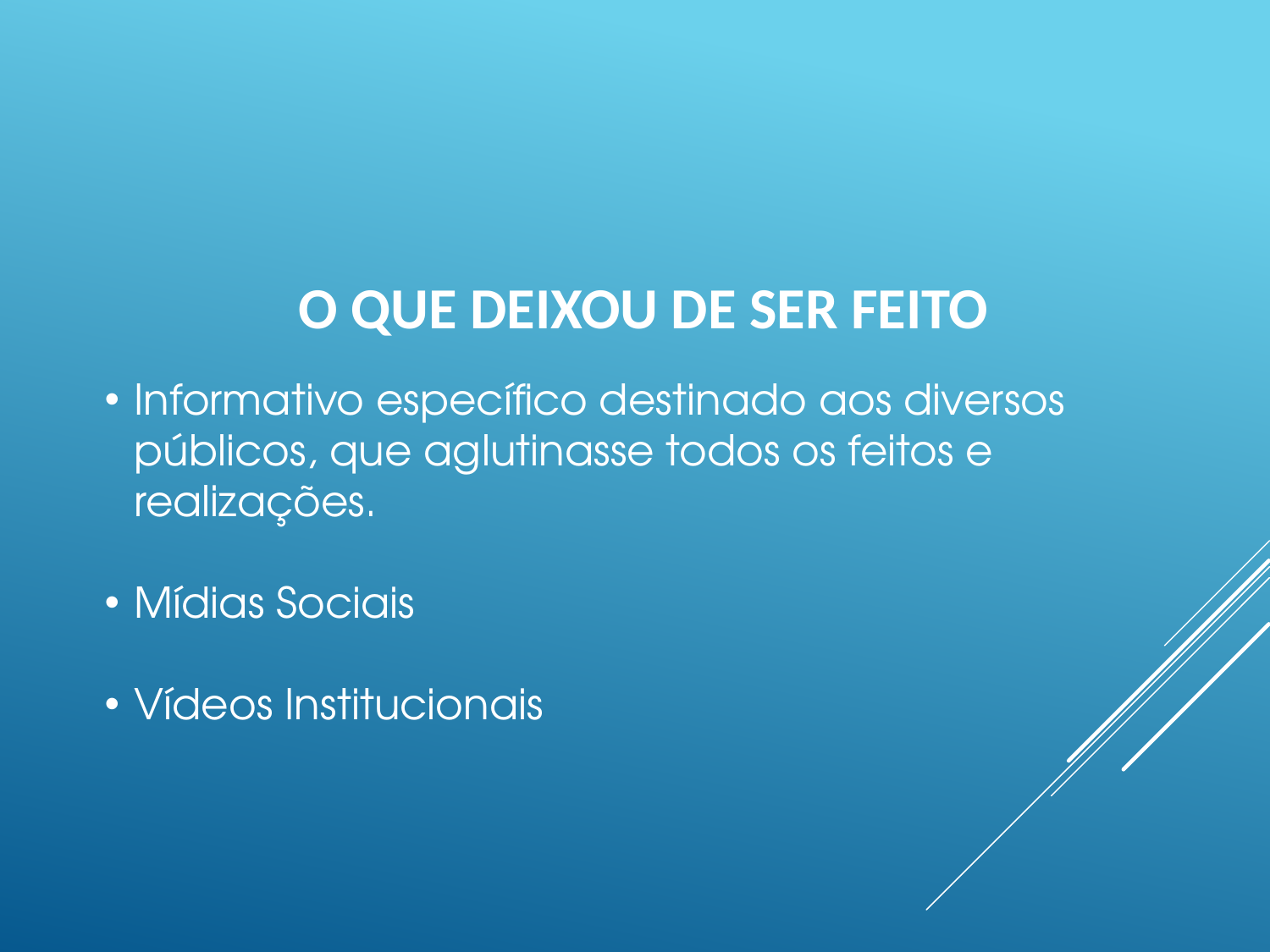

O QUE DEIXOU DE SER FEITO
Informativo específico destinado aos diversos públicos, que aglutinasse todos os feitos e realizações.

Mídias Sociais

Vídeos Institucionais